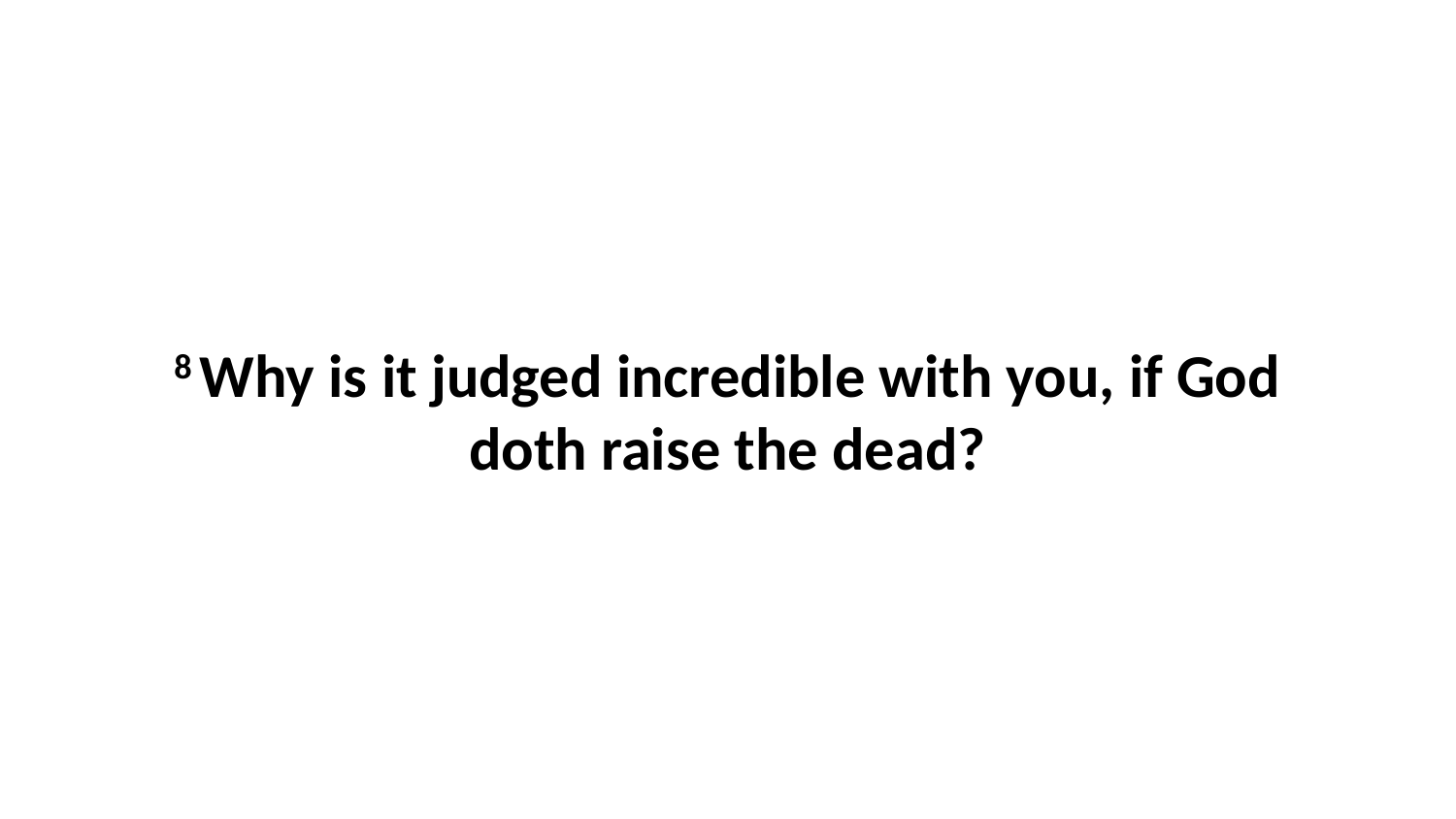

8 Why is it judged incredible with you, if God doth raise the dead?